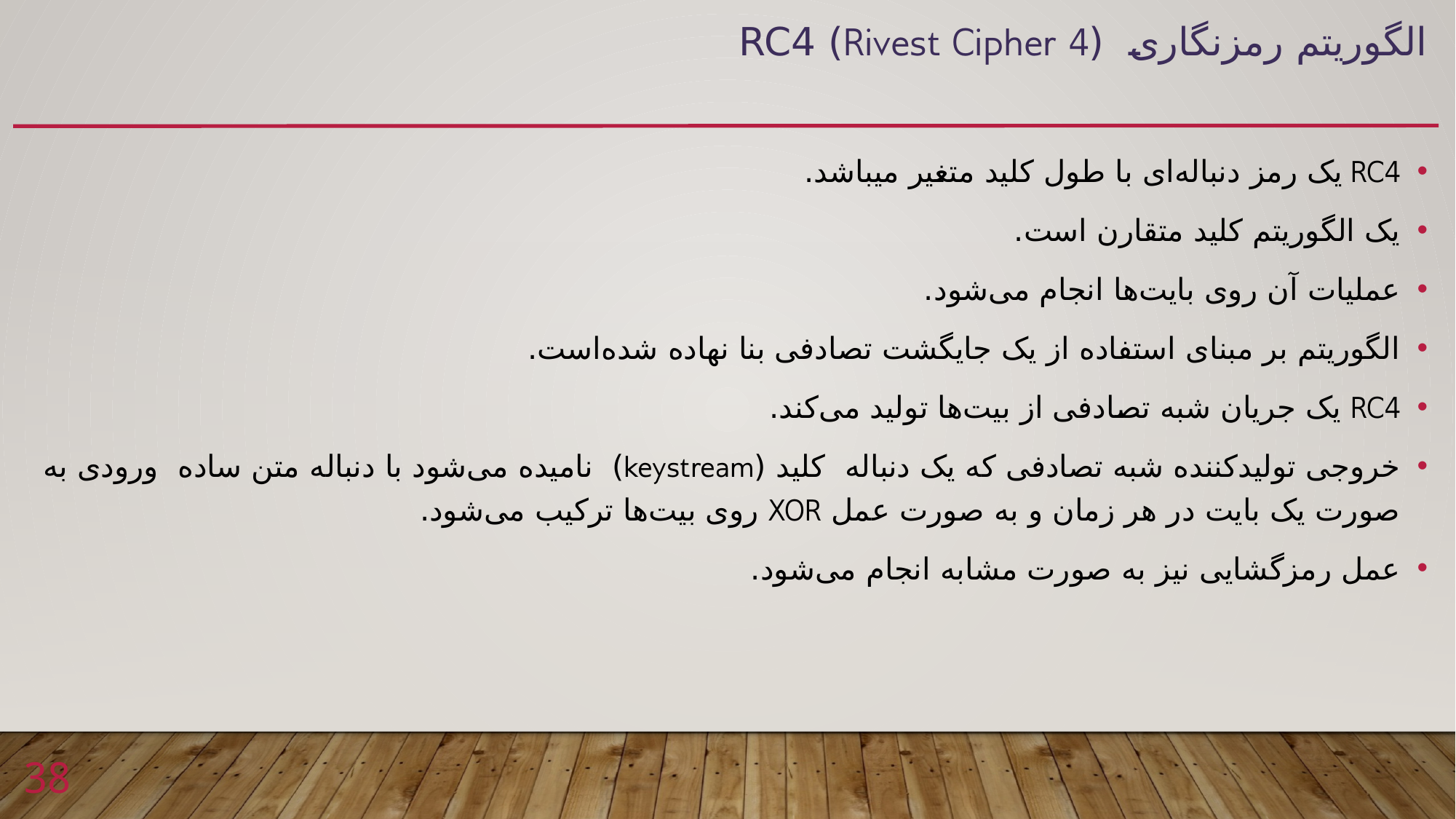

# الگوریتم رمزنگاری  (Rivest Cipher 4) RC4
RC4 یک رمز دنباله‌ای با طول کلید متغیر میباشد.
یک الگوریتم کلید متقارن است.
عملیات آن روی بایت‌ها انجام می‌شود.
الگوریتم بر مبنای استفاده از یک جایگشت تصادفی بنا نهاده شده‌است.
RC4 یک جریان شبه تصادفی از بیت‌ها تولید می‌کند.
خروجی تولیدکننده شبه تصادفی که یک دنباله  کلید (keystream)  نامیده می‌شود با دنباله متن ساده  ورودی به صورت یک بایت در هر زمان و به صورت عمل XOR روی بیت‌ها ترکیب می‌شود.
عمل رمزگشایی نیز به صورت مشابه انجام می‌شود.

38